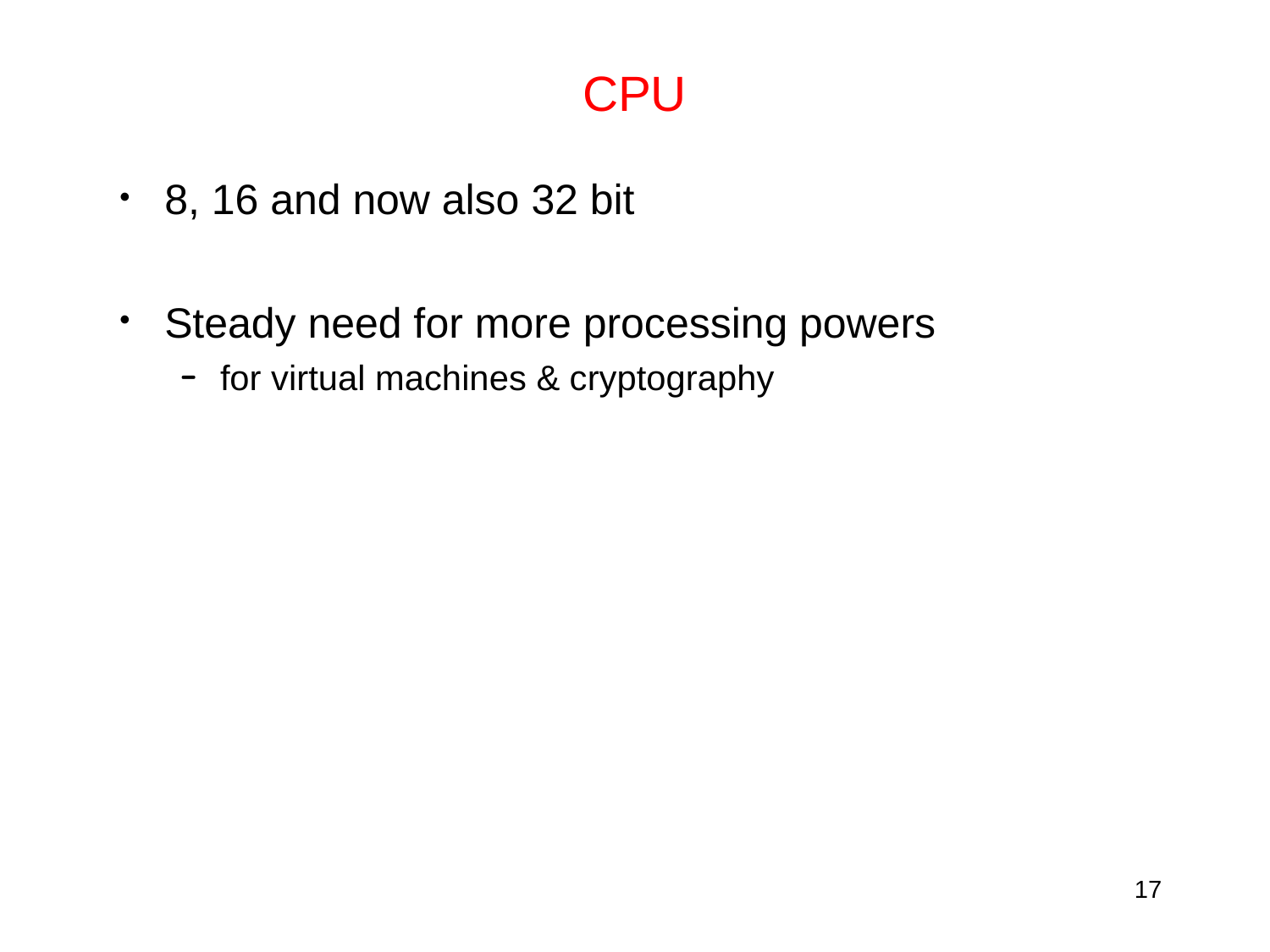

# CPU
8, 16 and now also 32 bit

Steady need for more processing powers
for virtual machines & cryptography
17